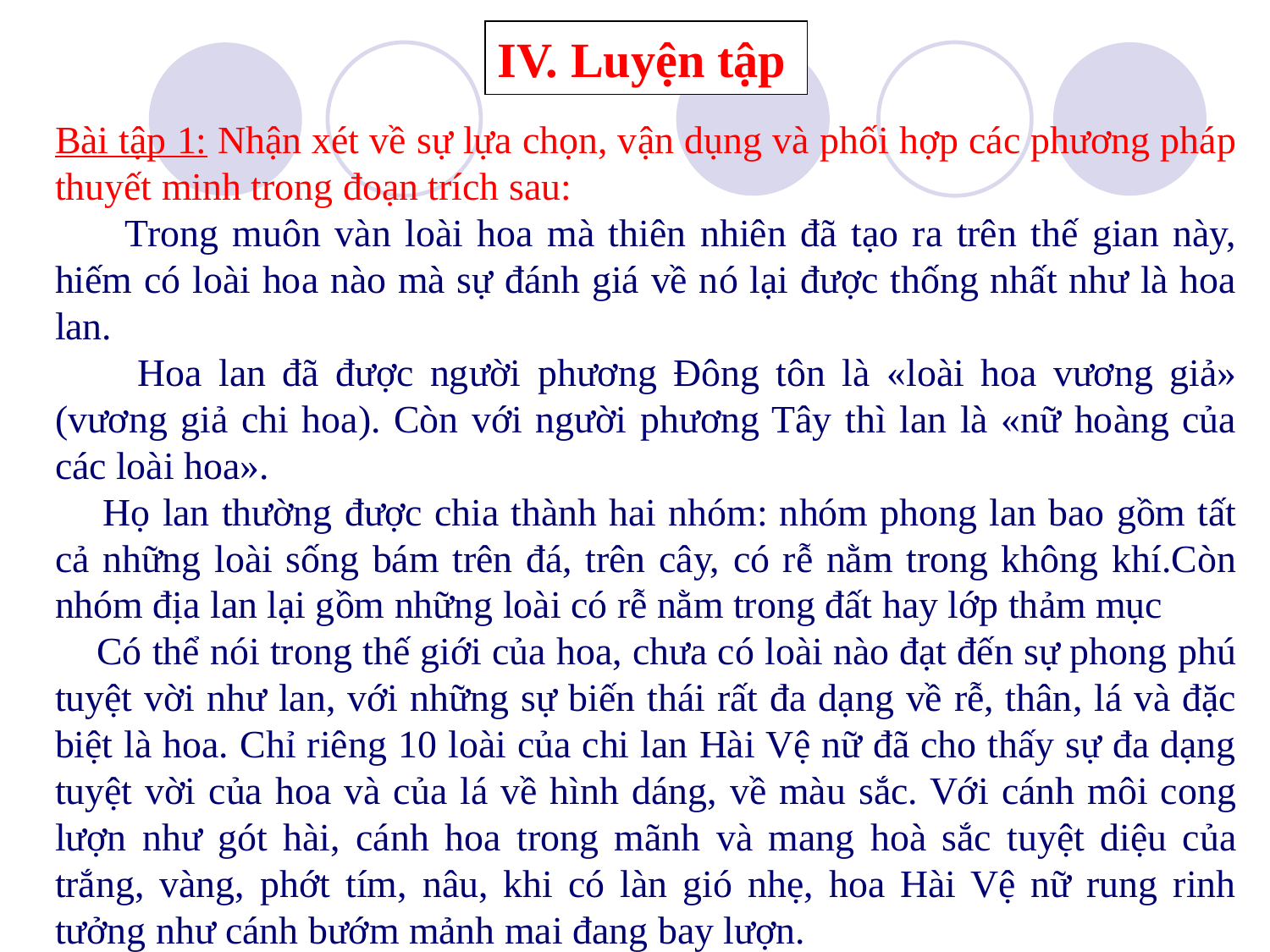

IV. Luyện tập
Bài tập 1: Nhận xét về sự lựa chọn, vận dụng và phối hợp các phương pháp thuyết minh trong đoạn trích sau:
     Trong muôn vàn loài hoa mà thiên nhiên đã tạo ra trên thế gian này, hiếm có loài hoa nào mà sự đánh giá về nó lại được thống nhất như là hoa lan.
     Hoa lan đã được người phương Đông tôn là «loài hoa vương giả» (vương giả chi hoa). Còn với người phương Tây thì lan là «nữ hoàng của các loài hoa».
    Họ lan thường được chia thành hai nhóm: nhóm phong lan bao gồm tất cả những loài sống bám trên đá, trên cây, có rễ nằm trong không khí.Còn nhóm địa lan lại gồm những loài có rễ nằm trong đất hay lớp thảm mục
    Có thể nói trong thế giới của hoa, chưa có loài nào đạt đến sự phong phú tuyệt vời như lan, với những sự biến thái rất đa dạng về rễ, thân, lá và đặc biệt là hoa. Chỉ riêng 10 loài của chi lan Hài Vệ nữ đã cho thấy sự đa dạng tuyệt vời của hoa và của lá về hình dáng, về màu sắc. Với cánh môi cong lượn như gót hài, cánh hoa trong mãnh và mang hoà sắc tuyệt diệu của trắng, vàng, phớt tím, nâu, khi có làn gió nhẹ, hoa Hài Vệ nữ rung rinh tưởng như cánh bướm mảnh mai đang bay lượn.